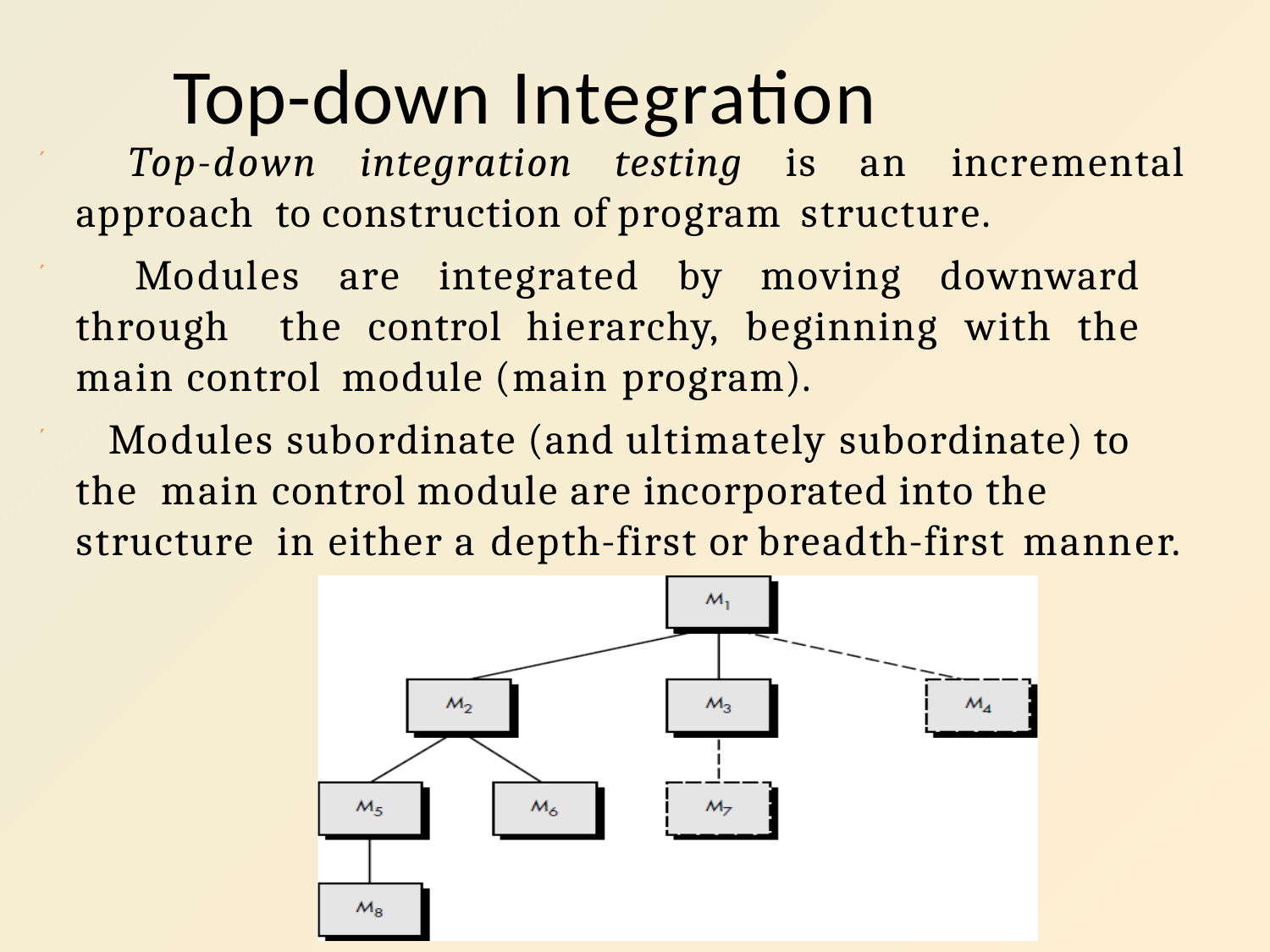

# Top-down Integration
′ Top-down integration testing is an incremental approach  to construction of program structure.
′ Modules are integrated by moving downward through  the control hierarchy, beginning with the main control  module (main program).
′ Modules subordinate (and ultimately subordinate) to the  main control module are incorporated into the structure  in either a depth-first or breadth-first manner.